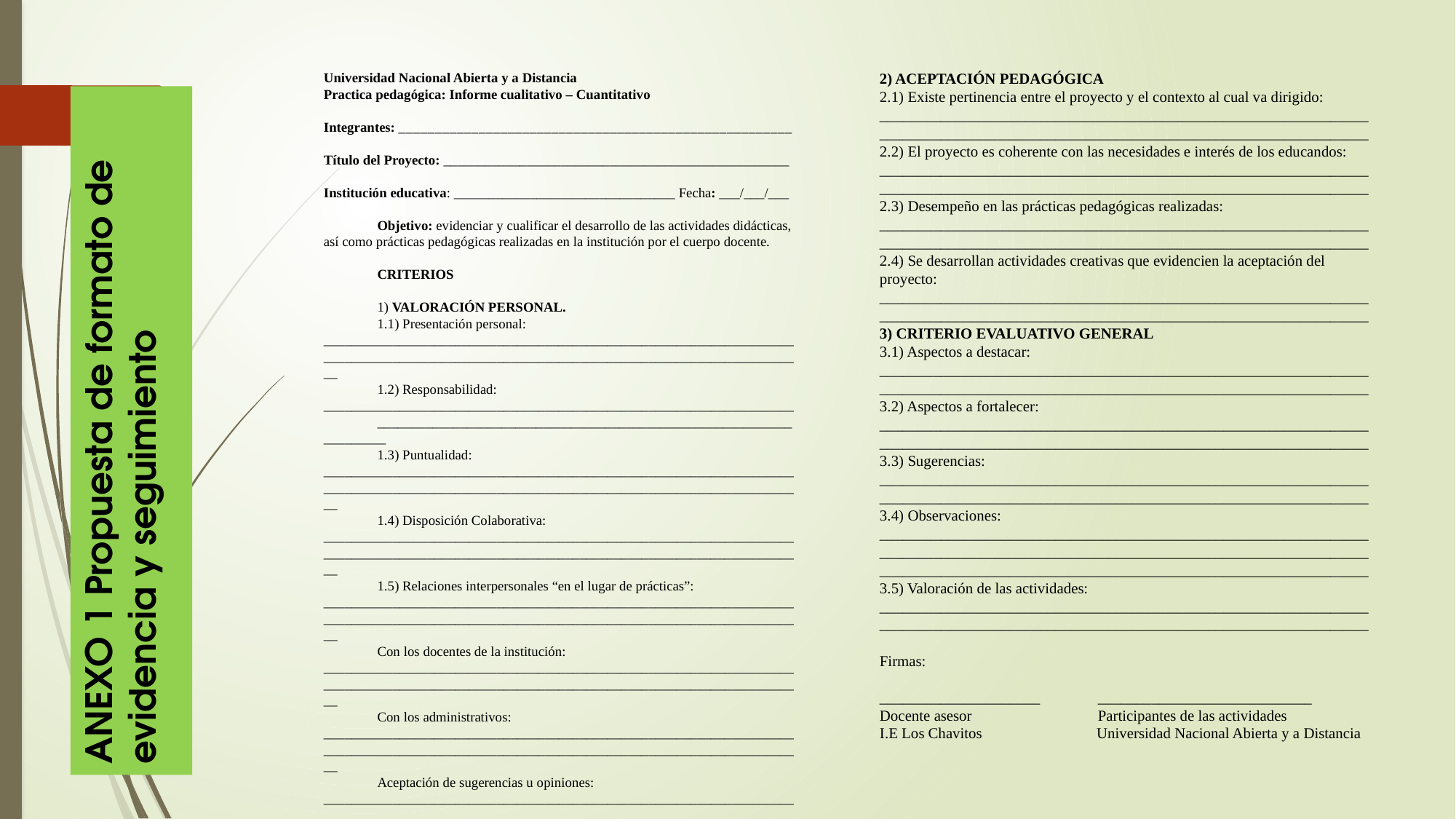

Universidad Nacional Abierta y a Distancia
Practica pedagógica: Informe cualitativo – Cuantitativo

Integrantes: ______________________________________________________

Título del Proyecto: __________________________________________________

Institución educativa: ________________________________ Fecha: ___/___/___

Objetivo: evidenciar y cualificar el desarrollo de las actividades didácticas, así como prácticas pedagógicas realizadas en la institución por el cuerpo docente.

CRITERIOS

1) VALORACIÓN PERSONAL.
1.1) Presentación personal: __________________________________________________________________________________________________________________________________________
1.2) Responsabilidad: ____________________________________________________________________
_____________________________________________________________________
1.3) Puntualidad: __________________________________________________________________________________________________________________________________________
1.4) Disposición Colaborativa: __________________________________________________________________________________________________________________________________________
1.5) Relaciones interpersonales “en el lugar de prácticas”: __________________________________________________________________________________________________________________________________________
Con los docentes de la institución: __________________________________________________________________________________________________________________________________________
Con los administrativos: __________________________________________________________________________________________________________________________________________
Aceptación de sugerencias u opiniones: __________________________________________________________________________________________________________________________________________
Forma de expresarse: __________________________________________________________________________________________________________________________________________
Otros: __________________________________________________________________________________________________________________________________________
2) ACEPTACIÓN PEDAGÓGICA
2.1) Existe pertinencia entre el proyecto y el contexto al cual va dirigido: ________________________________________________________________________________________________________________________________
2.2) El proyecto es coherente con las necesidades e interés de los educandos: ________________________________________________________________________________________________________________________________
2.3) Desempeño en las prácticas pedagógicas realizadas: ________________________________________________________________________________________________________________________________
2.4) Se desarrollan actividades creativas que evidencien la aceptación del proyecto: ________________________________________________________________________________________________________________________________
3) CRITERIO EVALUATIVO GENERAL
3.1) Aspectos a destacar: ________________________________________________________________________________________________________________________________3.2) Aspectos a fortalecer: ________________________________________________________________________________________________________________________________
3.3) Sugerencias:
________________________________________________________________________________________________________________________________
3.4) Observaciones:
________________________________________________________________________________________________________________________________________________________________________________________________
3.5) Valoración de las actividades: ________________________________________________________________________________________________________________________________

Firmas:

_____________________      	____________________________
Docente asesor		Participantes de las actividades
I.E Los Chavitos                              Universidad Nacional Abierta y a Distancia
# ANEXO 1 Propuesta de formato de evidencia y seguimiento